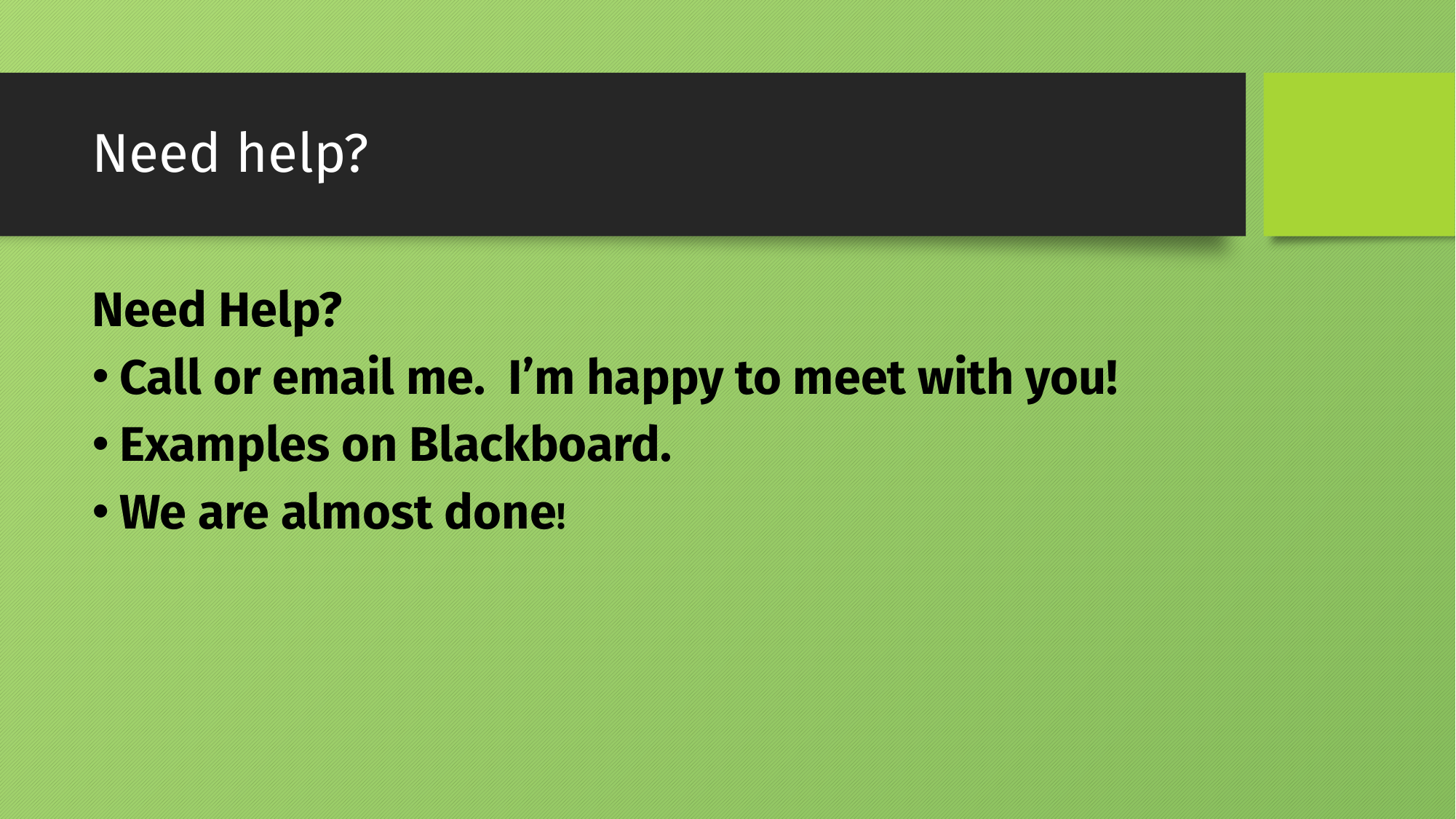

# Need help?
Need Help?
Call or email me.  I’m happy to meet with you!
Examples on Blackboard.
We are almost done!